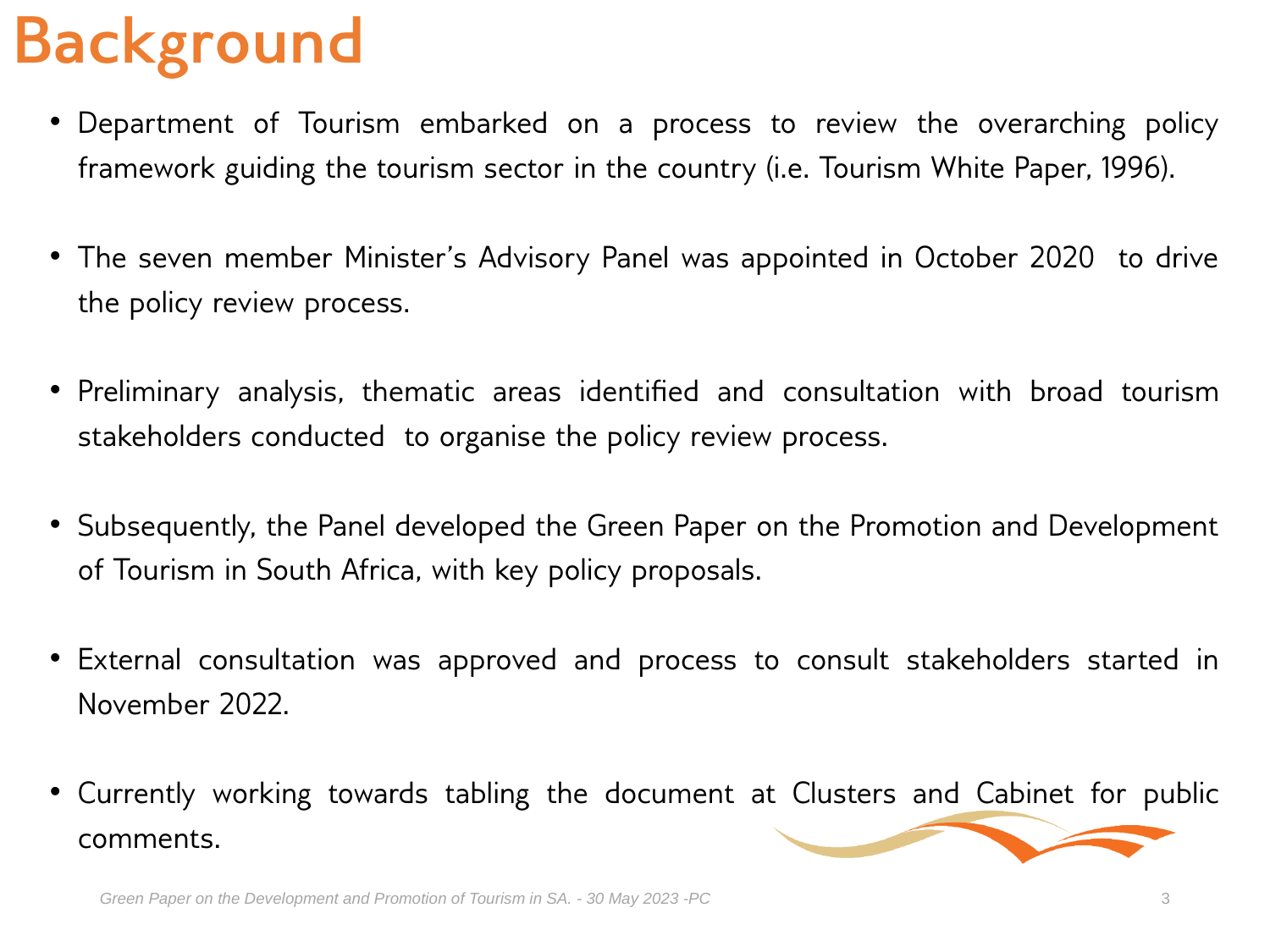

# Background
Department of Tourism embarked on a process to review the overarching policy framework guiding the tourism sector in the country (i.e. Tourism White Paper, 1996).

The seven member Minister’s Advisory Panel was appointed in October 2020  to drive the policy review process.

Preliminary analysis, thematic areas identified and consultation with broad tourism stakeholders conducted  to organise the policy review process.

Subsequently, the Panel developed the Green Paper on the Promotion and Development of Tourism in South Africa, with key policy proposals.

External consultation was approved and process to consult stakeholders started in November 2022.

Currently working towards tabling the document at Clusters and Cabinet for public comments.
Green Paper on the Development and Promotion of Tourism in SA. - 30 May 2023 -PC
3